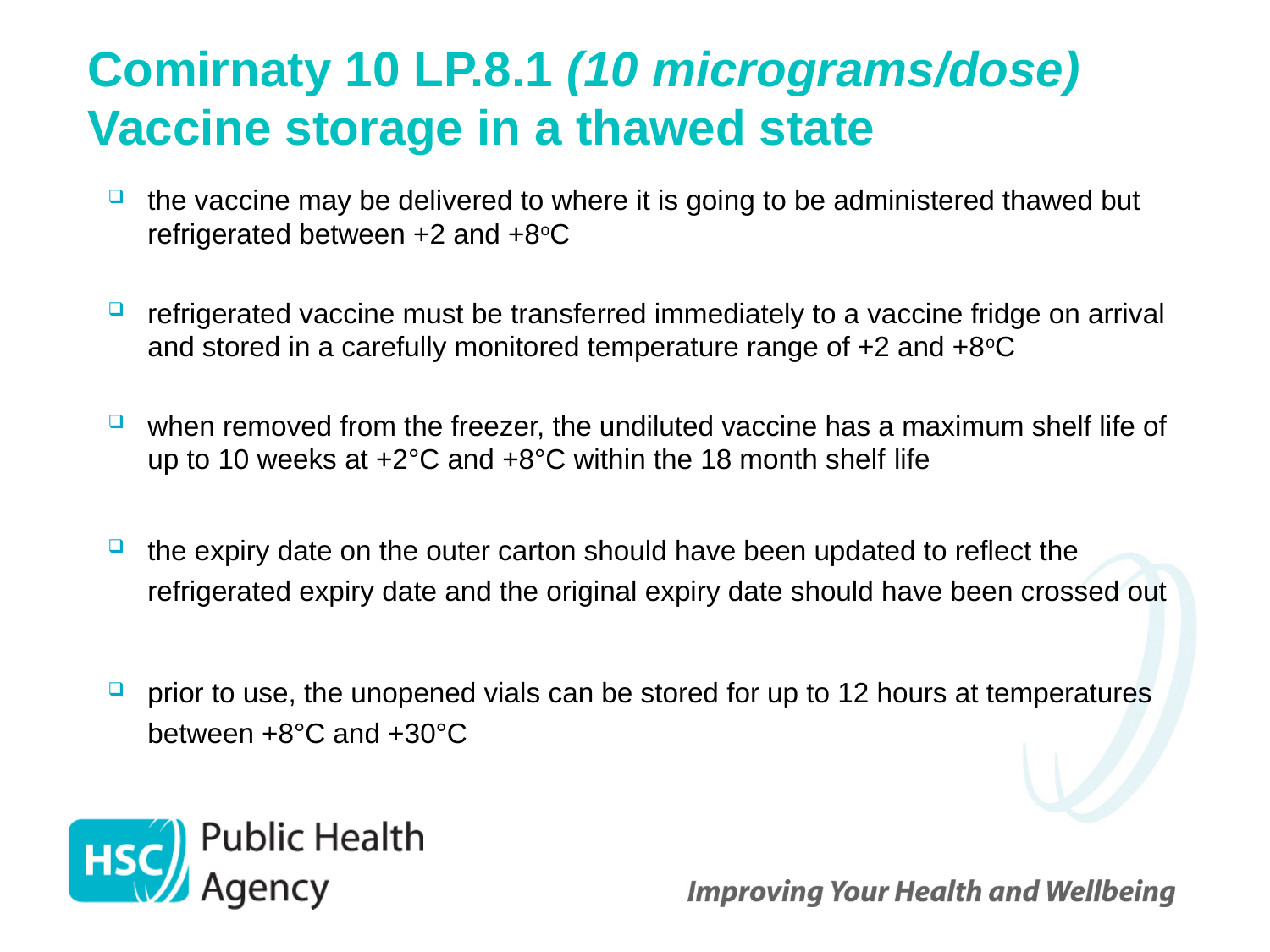

# Comirnaty 10 LP.8.1 (10 micrograms/dose) Vaccine storage in a thawed state
the vaccine may be delivered to where it is going to be administered thawed but refrigerated between +2 and +8oC

refrigerated vaccine must be transferred immediately to a vaccine fridge on arrival and stored in a carefully monitored temperature range of +2 and +8oC

when removed from the freezer, the undiluted vaccine has a maximum shelf life of up to 10 weeks at +2°C and +8°C within the 18 month shelf life

the expiry date on the outer carton should have been updated to reflect the refrigerated expiry date and the original expiry date should have been crossed out

prior to use, the unopened vials can be stored for up to 12 hours at temperatures between +8°C and +30°C